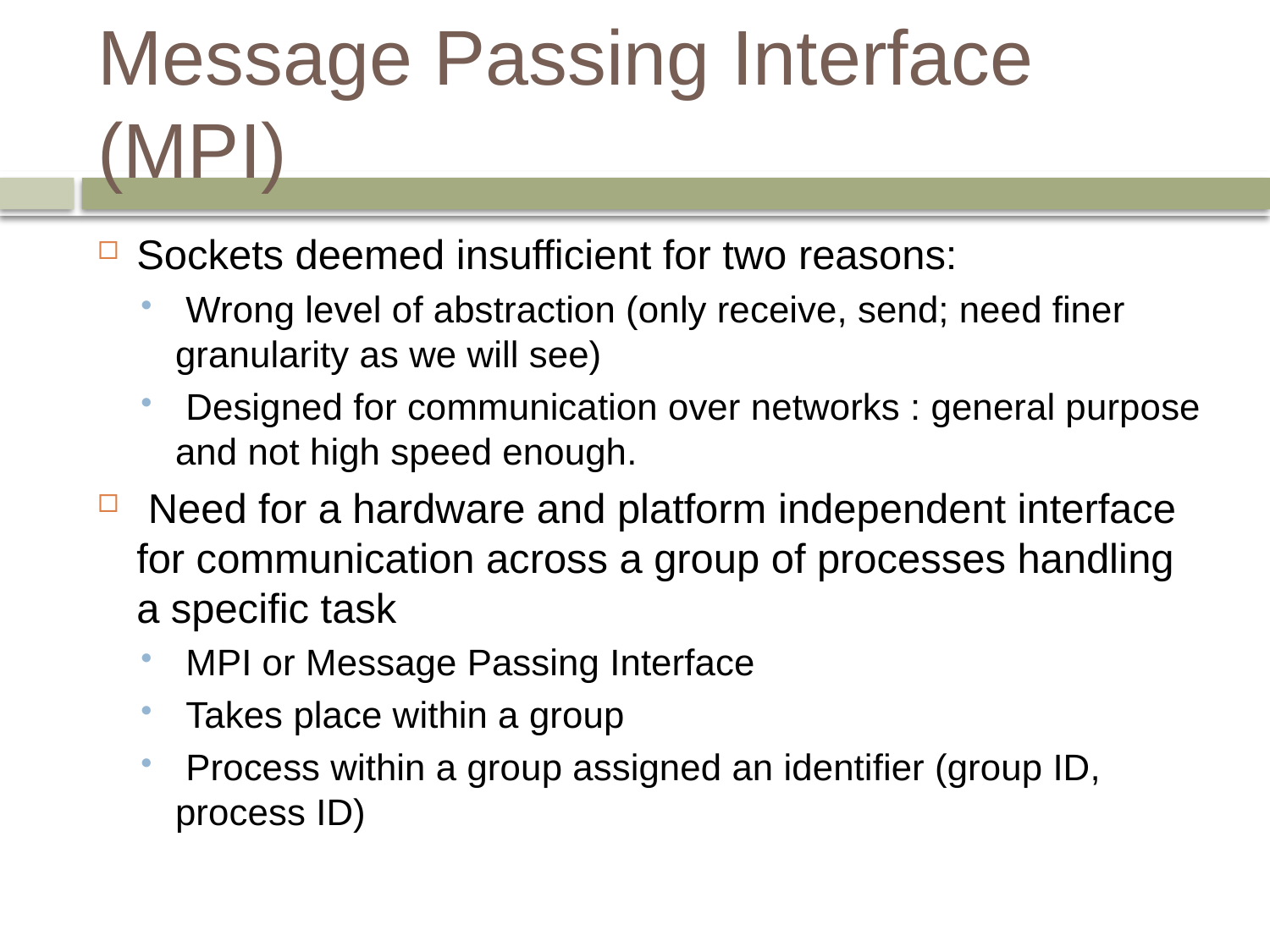

# Message Passing Interface (MPI)
Sockets deemed insufficient for two reasons:
 Wrong level of abstraction (only receive, send; need finer granularity as we will see)
 Designed for communication over networks : general purpose and not high speed enough.
 Need for a hardware and platform independent interface for communication across a group of processes handling a specific task
 MPI or Message Passing Interface
 Takes place within a group
 Process within a group assigned an identifier (group ID, process ID)